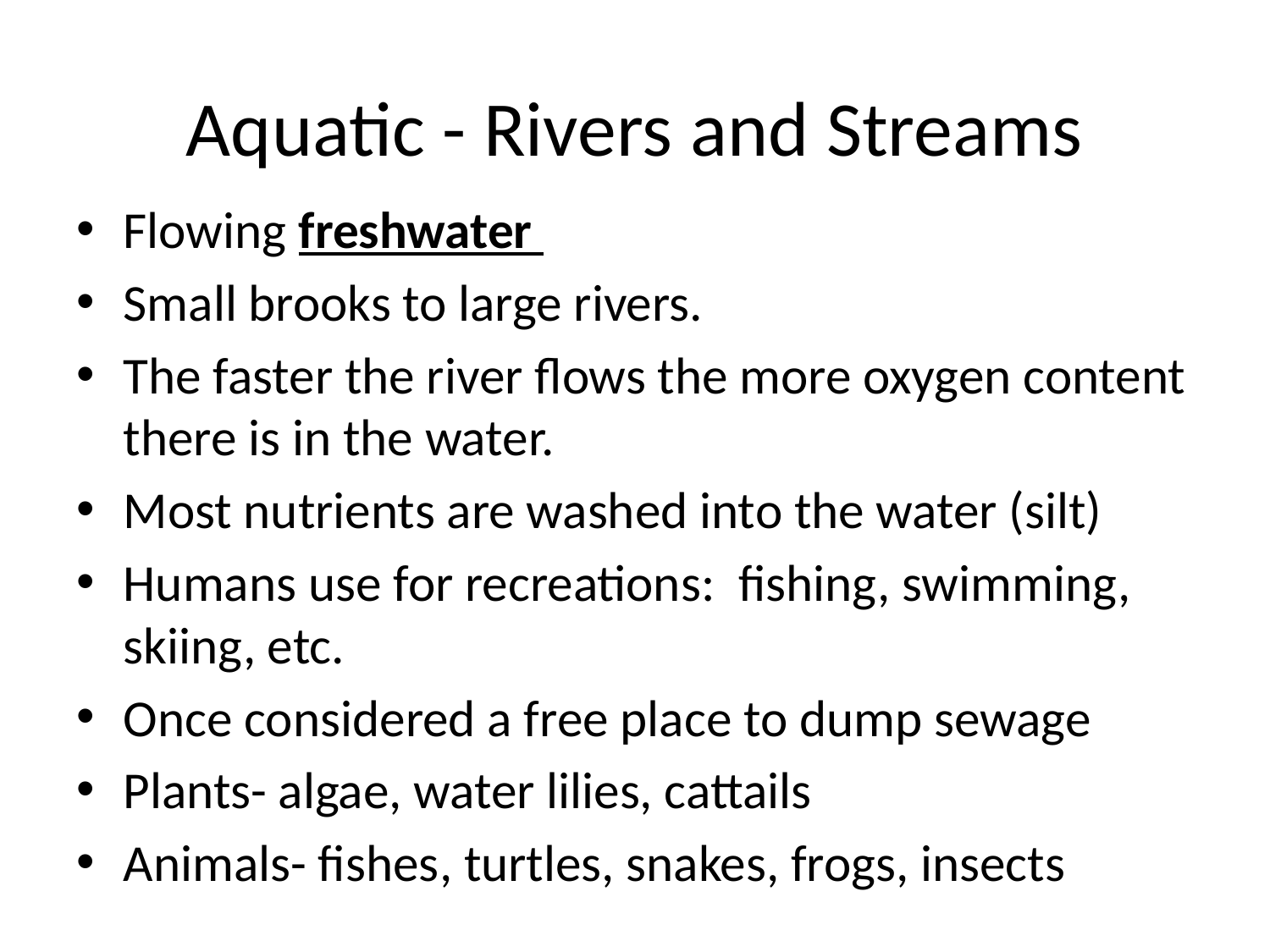

# Aquatic - Rivers and Streams
Flowing freshwater
Small brooks to large rivers.
The faster the river flows the more oxygen content there is in the water.
Most nutrients are washed into the water (silt)
Humans use for recreations:  fishing, swimming, skiing, etc.
Once considered a free place to dump sewage
Plants- algae, water lilies, cattails
Animals- fishes, turtles, snakes, frogs, insects